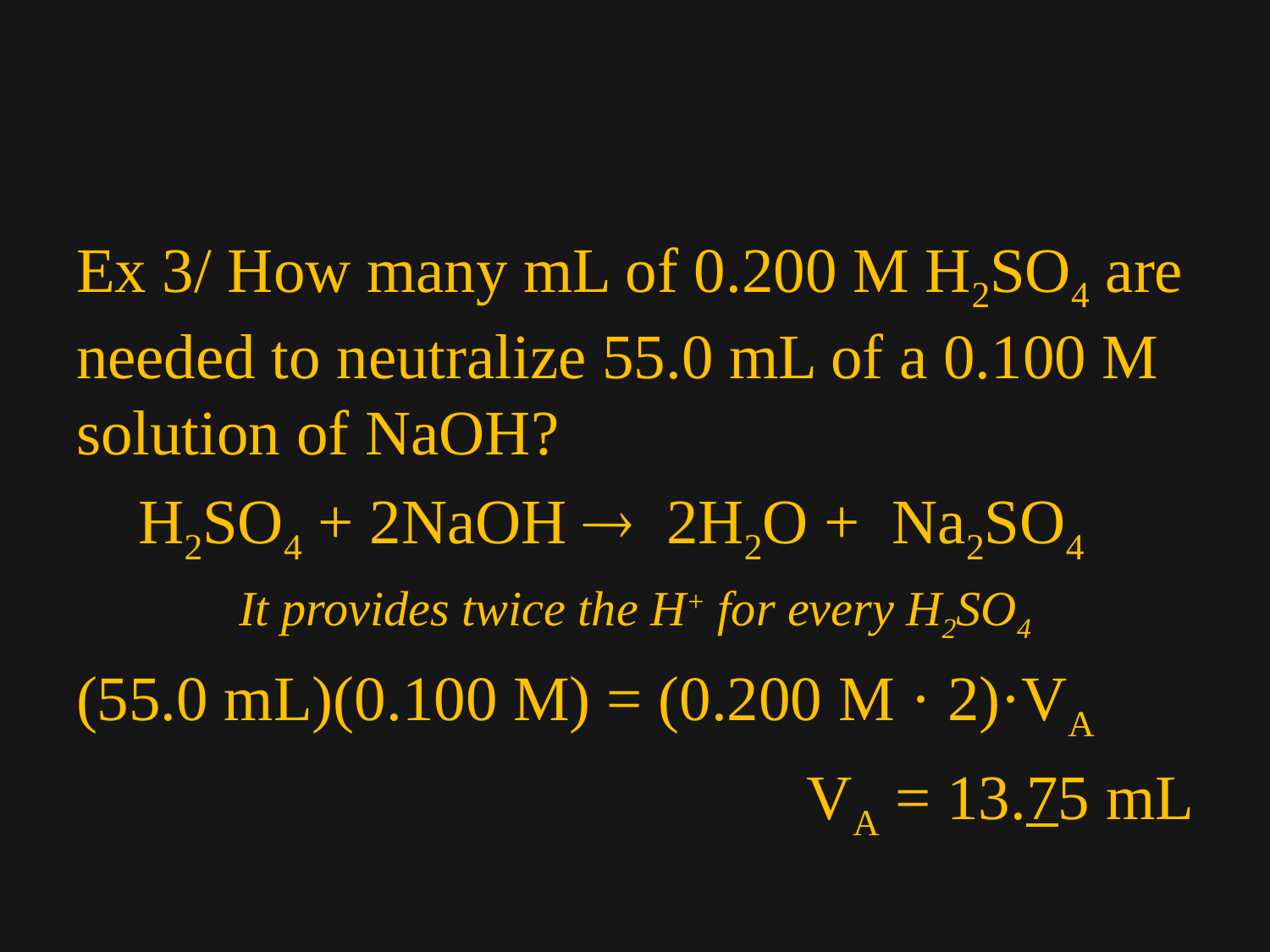

Ex 3/ How many mL of 0.200 M H2SO4 are needed to neutralize 55.0 mL of a 0.100 M solution of NaOH?
H2SO4 + 2NaOH →  2H2O +  Na2SO4
It provides twice the H+ for every H2SO4
(55.0 mL)(0.100 M) = (0.200 M · 2)·VA
	VA = 13.75 mL